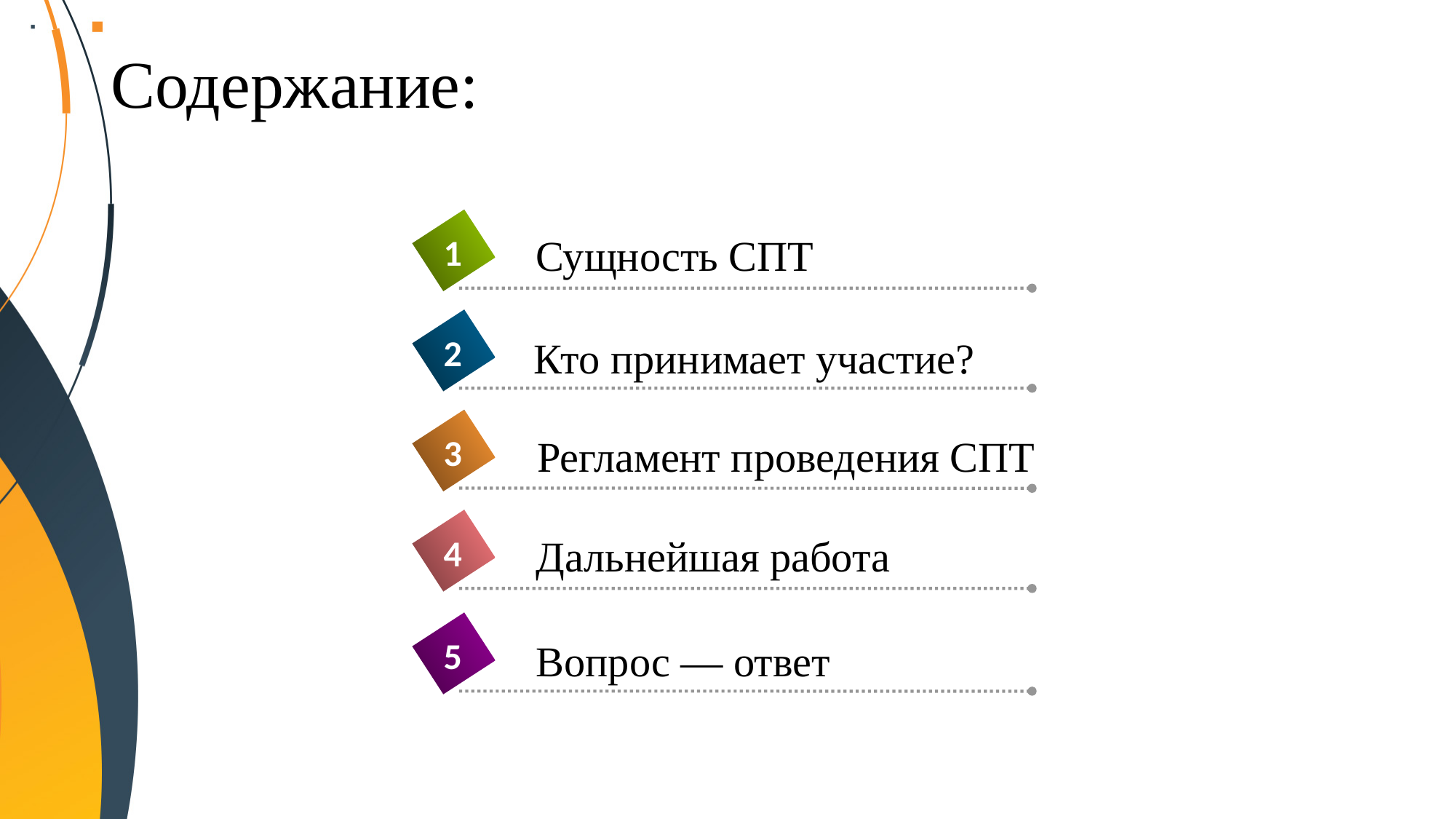

# Содержание:

Сущность СПТ
1

2
Кто принимает участие?

3
Регламент проведения СПТ

Дальнейшая работа
4

5
Вопрос — ответ